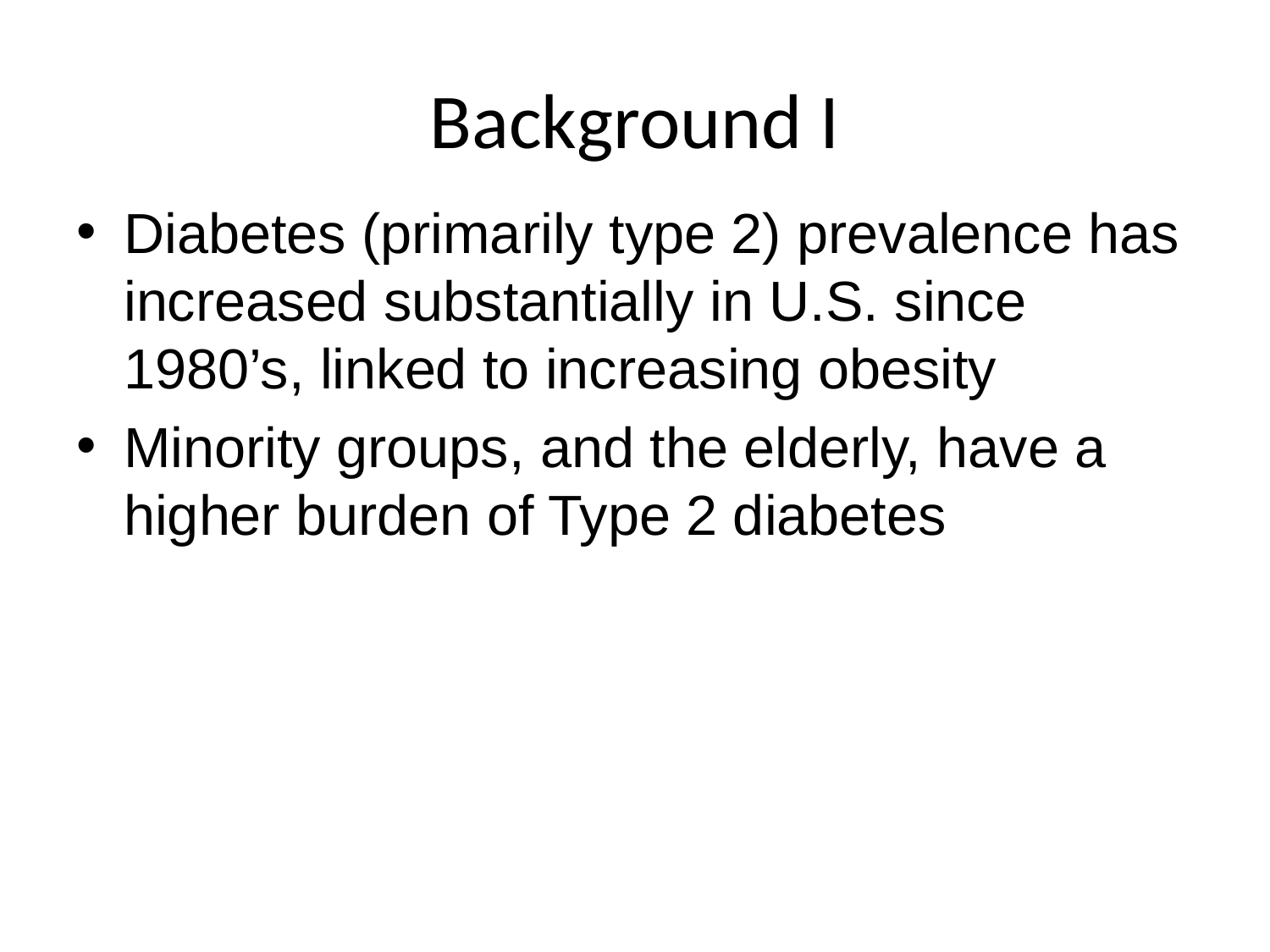

# Background I
Diabetes (primarily type 2) prevalence has increased substantially in U.S. since 1980’s, linked to increasing obesity
Minority groups, and the elderly, have a higher burden of Type 2 diabetes